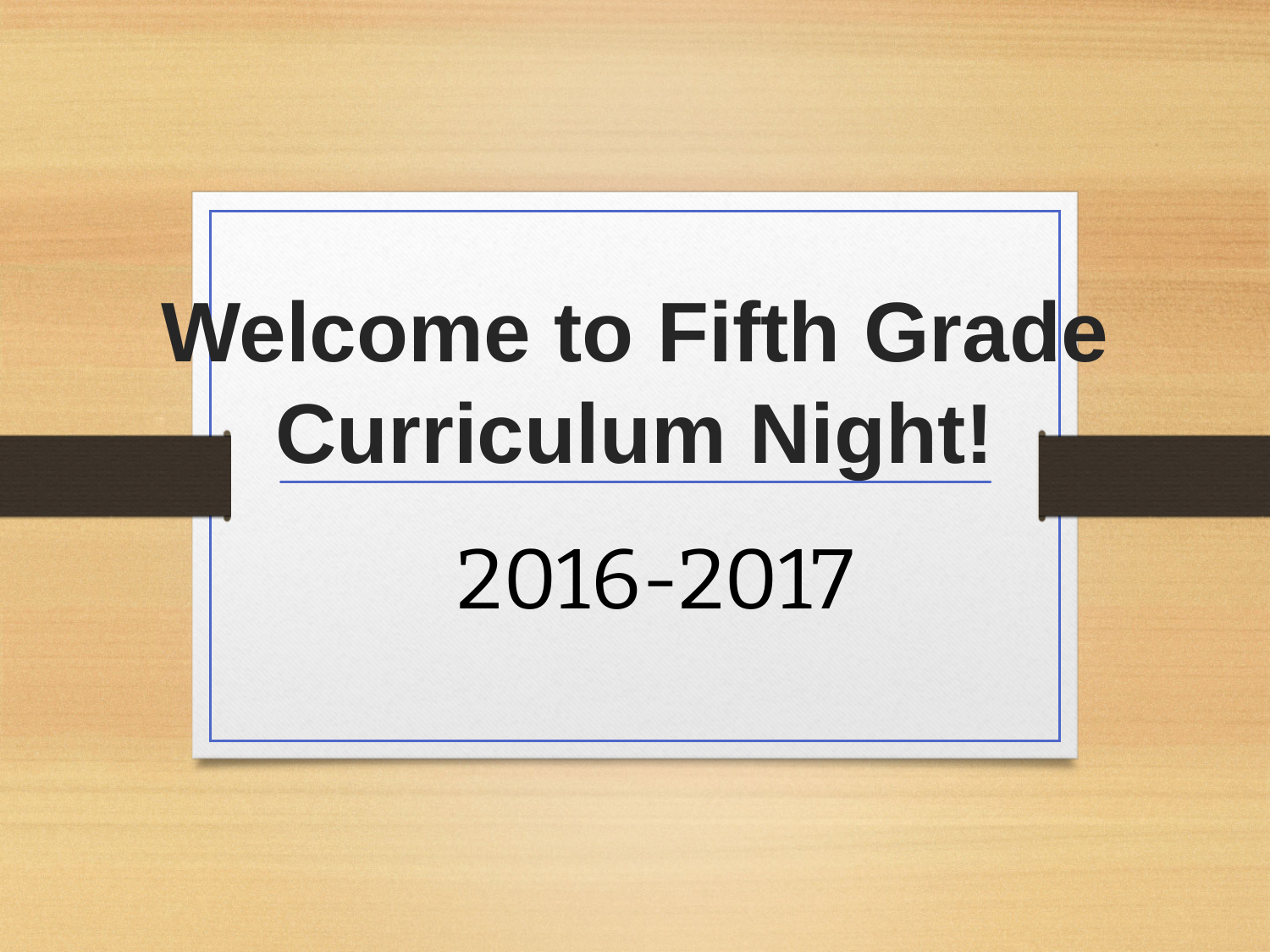

# Welcome to Fifth Grade Curriculum Night!
2016-2017